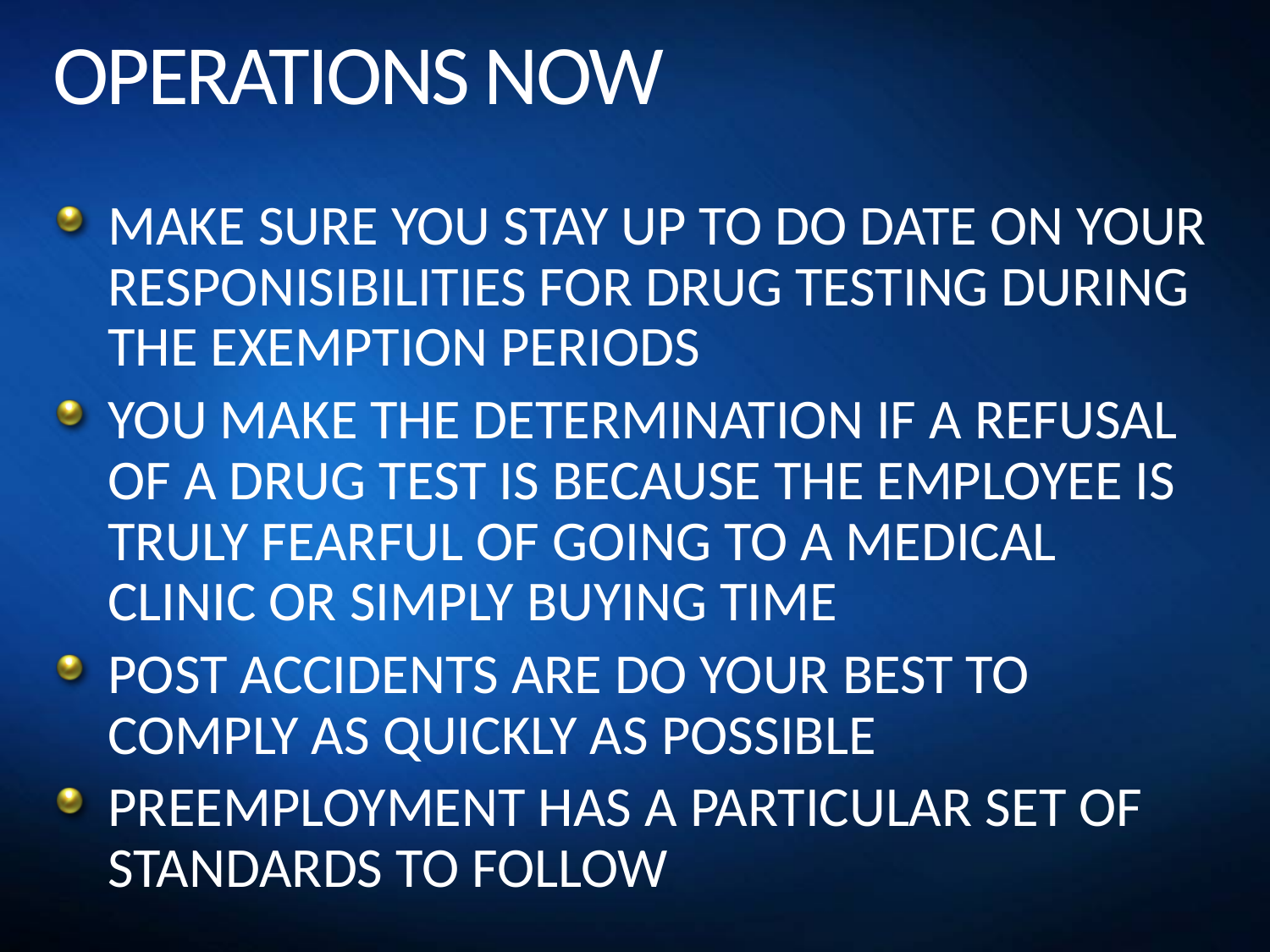

# OPERATIONS NOW
MAKE SURE YOU STAY UP TO DO DATE ON YOUR RESPONISIBILITIES FOR DRUG TESTING DURING THE EXEMPTION PERIODS
YOU MAKE THE DETERMINATION IF A REFUSAL OF A DRUG TEST IS BECAUSE THE EMPLOYEE IS TRULY FEARFUL OF GOING TO A MEDICAL CLINIC OR SIMPLY BUYING TIME
POST ACCIDENTS ARE DO YOUR BEST TO COMPLY AS QUICKLY AS POSSIBLE
PREEMPLOYMENT HAS A PARTICULAR SET OF STANDARDS TO FOLLOW